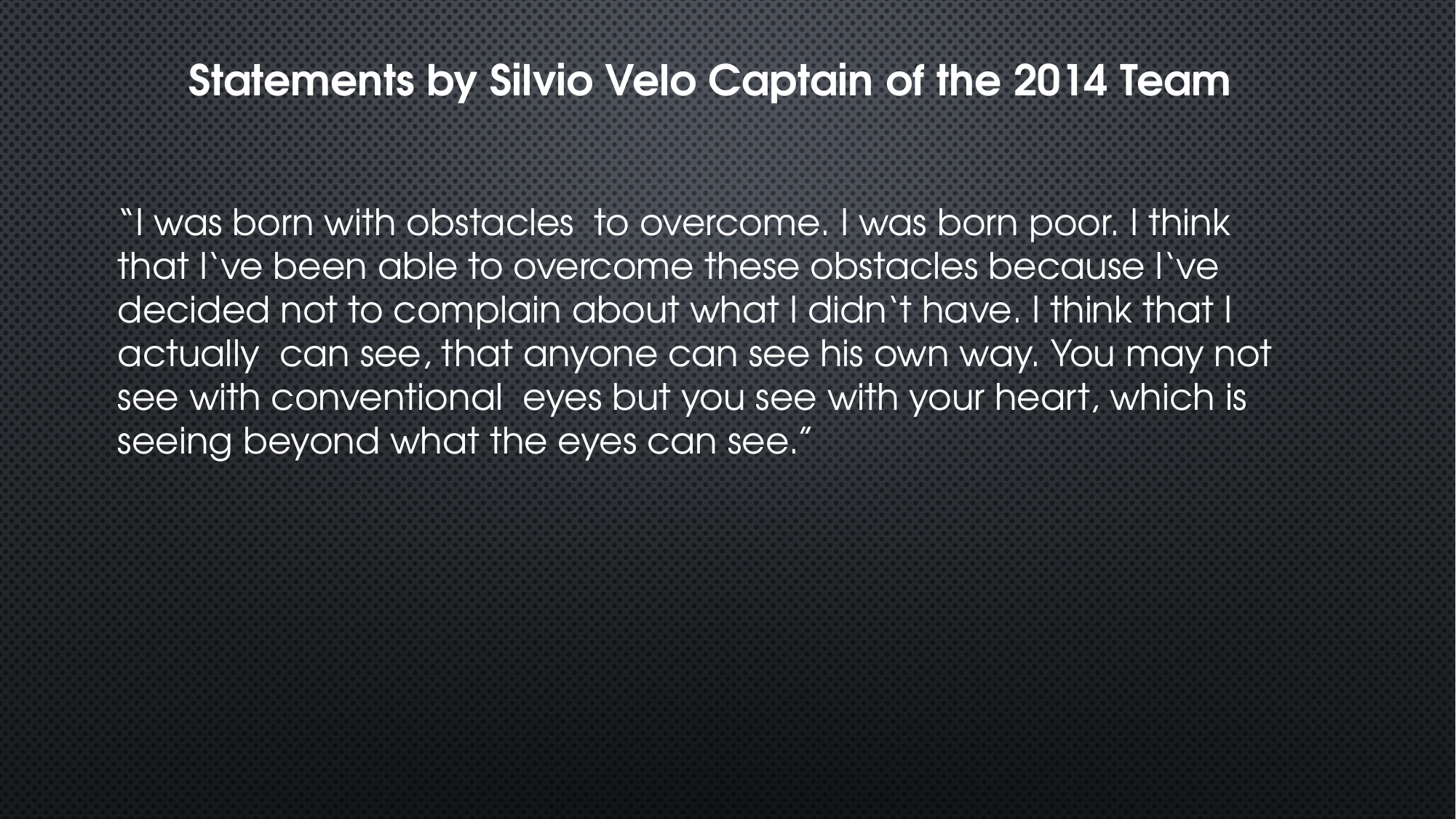

Statements by Silvio Velo Captain of the 2014 Team
“I was born with obstacles  to overcome. I was born poor. I think that I‘ve been able to overcome these obstacles because I‘ve decided not to complain about what I didn‘t have. I think that I actually  can see, that anyone can see his own way. You may not see with conventional  eyes but you see with your heart, which is seeing beyond what the eyes can see.”